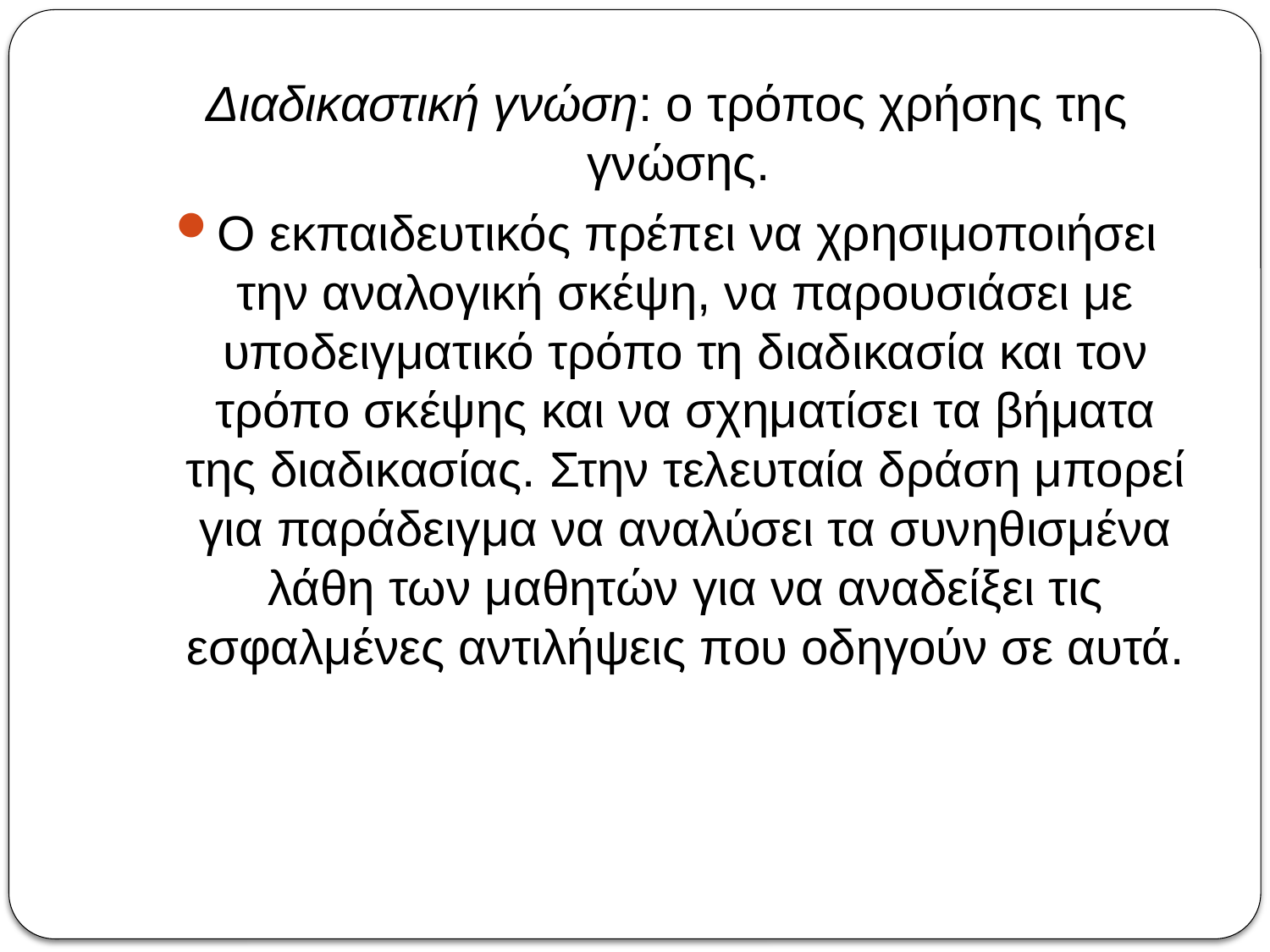

Διαδικαστική γνώση: ο τρόπος χρήσης της γνώσης.
Ο εκπαιδευτικός πρέπει να χρησιμοποιήσει την αναλογική σκέψη, να παρουσιάσει με υποδειγματικό τρόπο τη διαδικασία και τον τρόπο σκέψης και να σχηματίσει τα βήματα της διαδικασίας. Στην τελευταία δράση μπορεί για παράδειγμα να αναλύσει τα συνηθισμένα λάθη των μαθητών για να αναδείξει τις εσφαλμένες αντιλήψεις που οδηγούν σε αυτά.